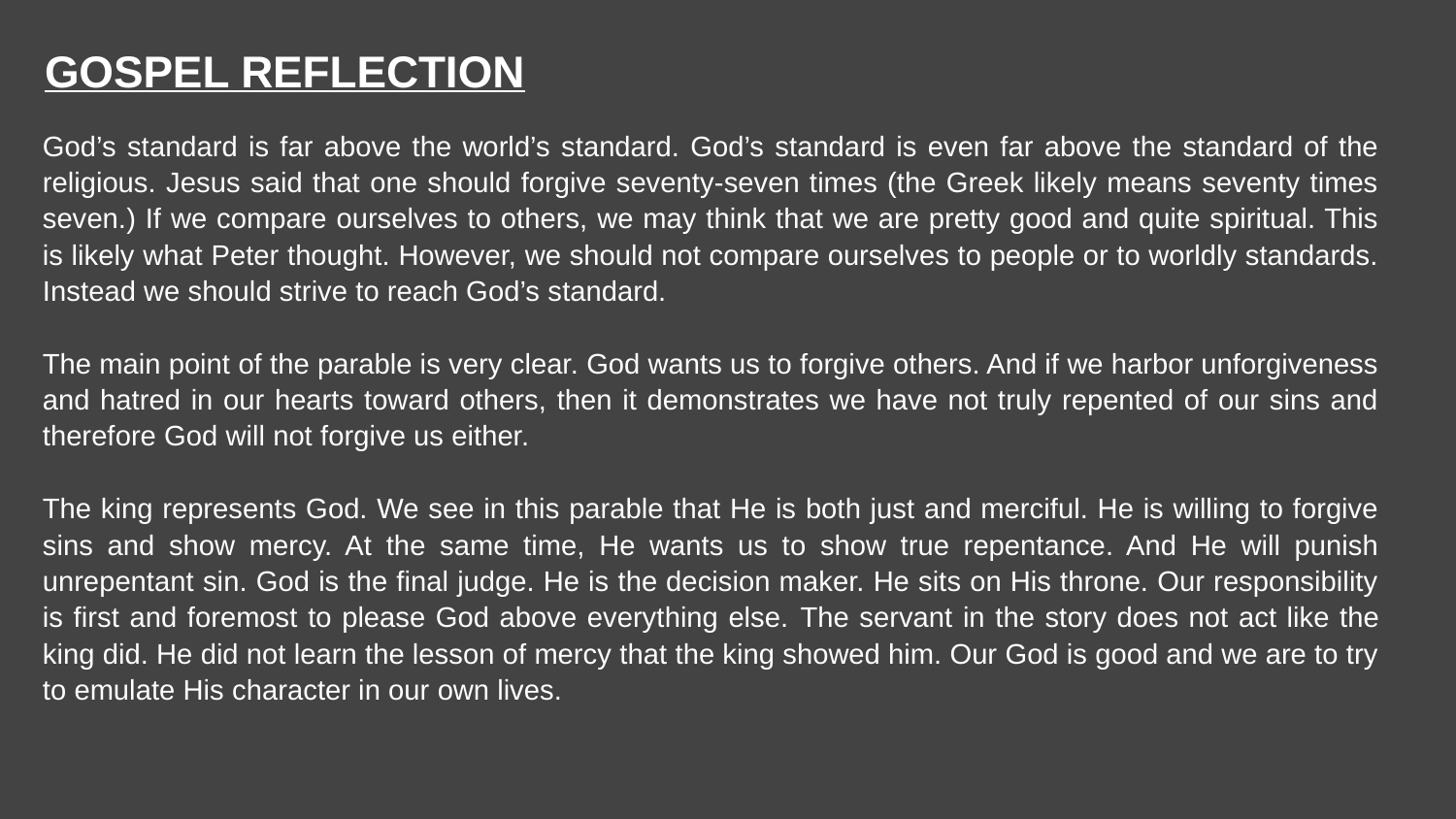

GOSPEL REFLECTION
God’s standard is far above the world’s standard. God’s standard is even far above the standard of the religious. Jesus said that one should forgive seventy-seven times (the Greek likely means seventy times seven.) If we compare ourselves to others, we may think that we are pretty good and quite spiritual. This is likely what Peter thought. However, we should not compare ourselves to people or to worldly standards. Instead we should strive to reach God’s standard.

The main point of the parable is very clear. God wants us to forgive others. And if we harbor unforgiveness and hatred in our hearts toward others, then it demonstrates we have not truly repented of our sins and therefore God will not forgive us either.

The king represents God. We see in this parable that He is both just and merciful. He is willing to forgive sins and show mercy. At the same time, He wants us to show true repentance. And He will punish unrepentant sin. God is the final judge. He is the decision maker. He sits on His throne. Our responsibility is first and foremost to please God above everything else. The servant in the story does not act like the king did. He did not learn the lesson of mercy that the king showed him. Our God is good and we are to try to emulate His character in our own lives.